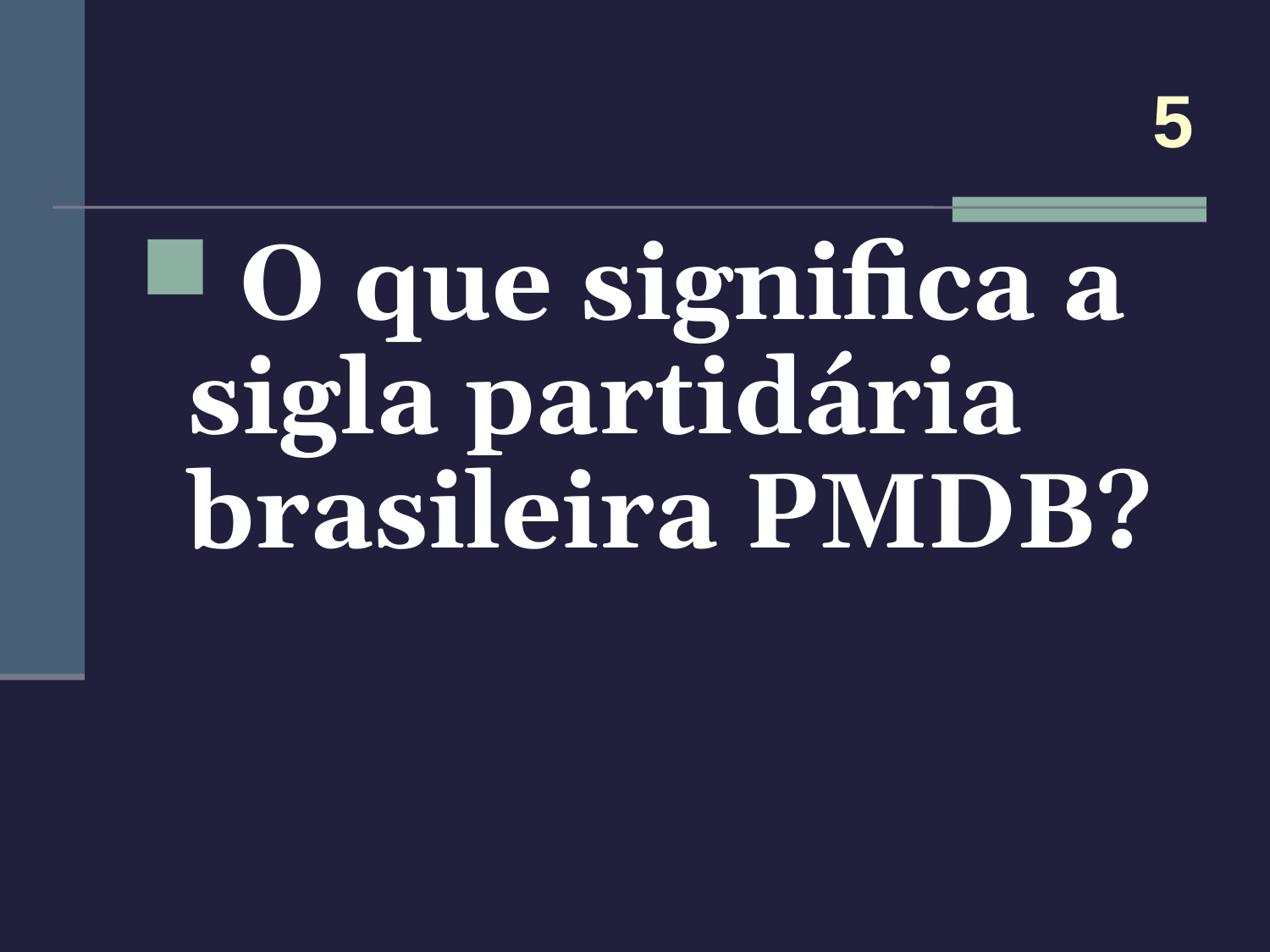

# 5
 O que significa a sigla partidária brasileira PMDB?